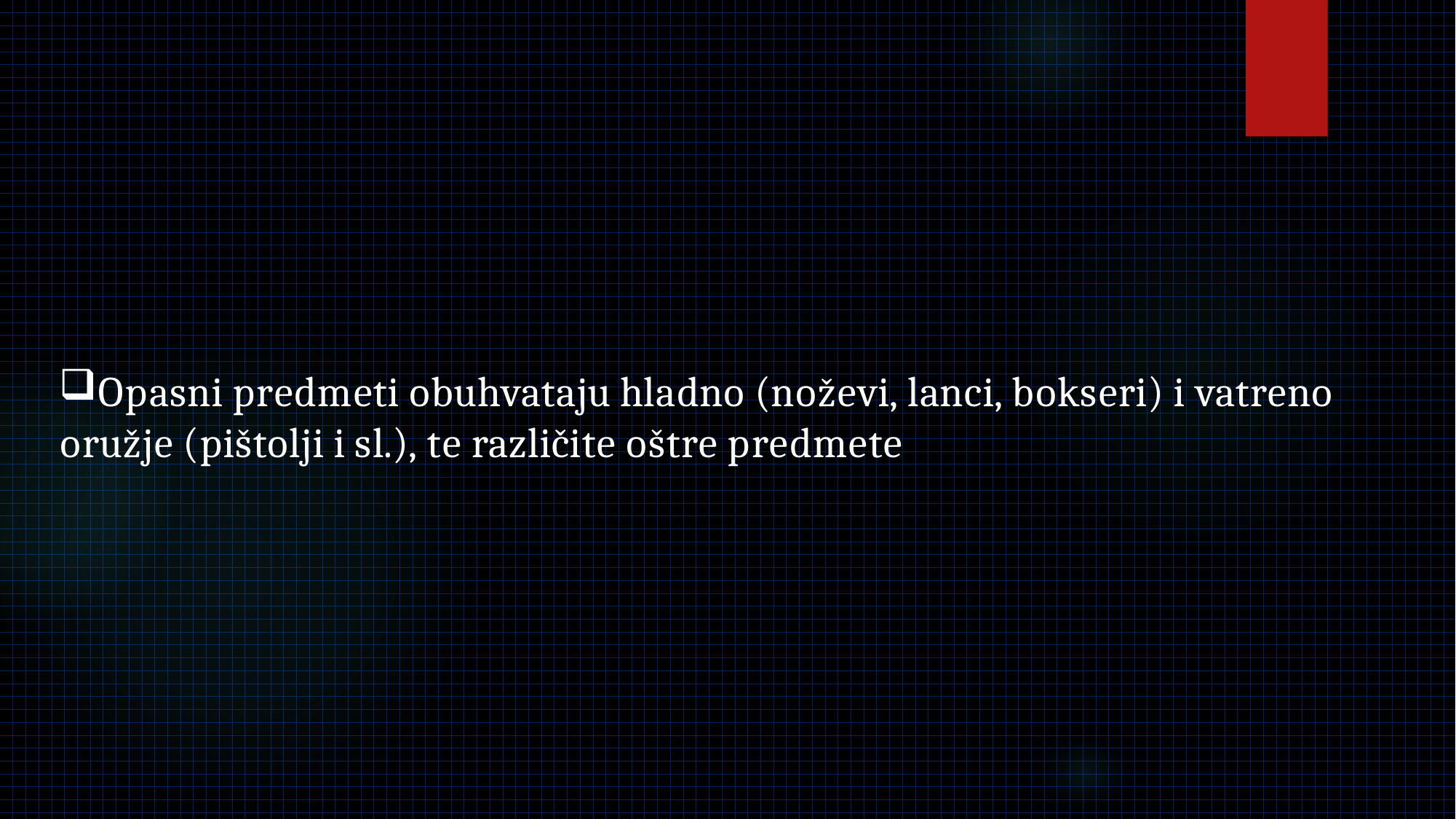

Opasni predmeti obuhvataju hladno (noževi, lanci, bokseri) i vatreno oružje (pištolji i sl.), te različite oštre predmete